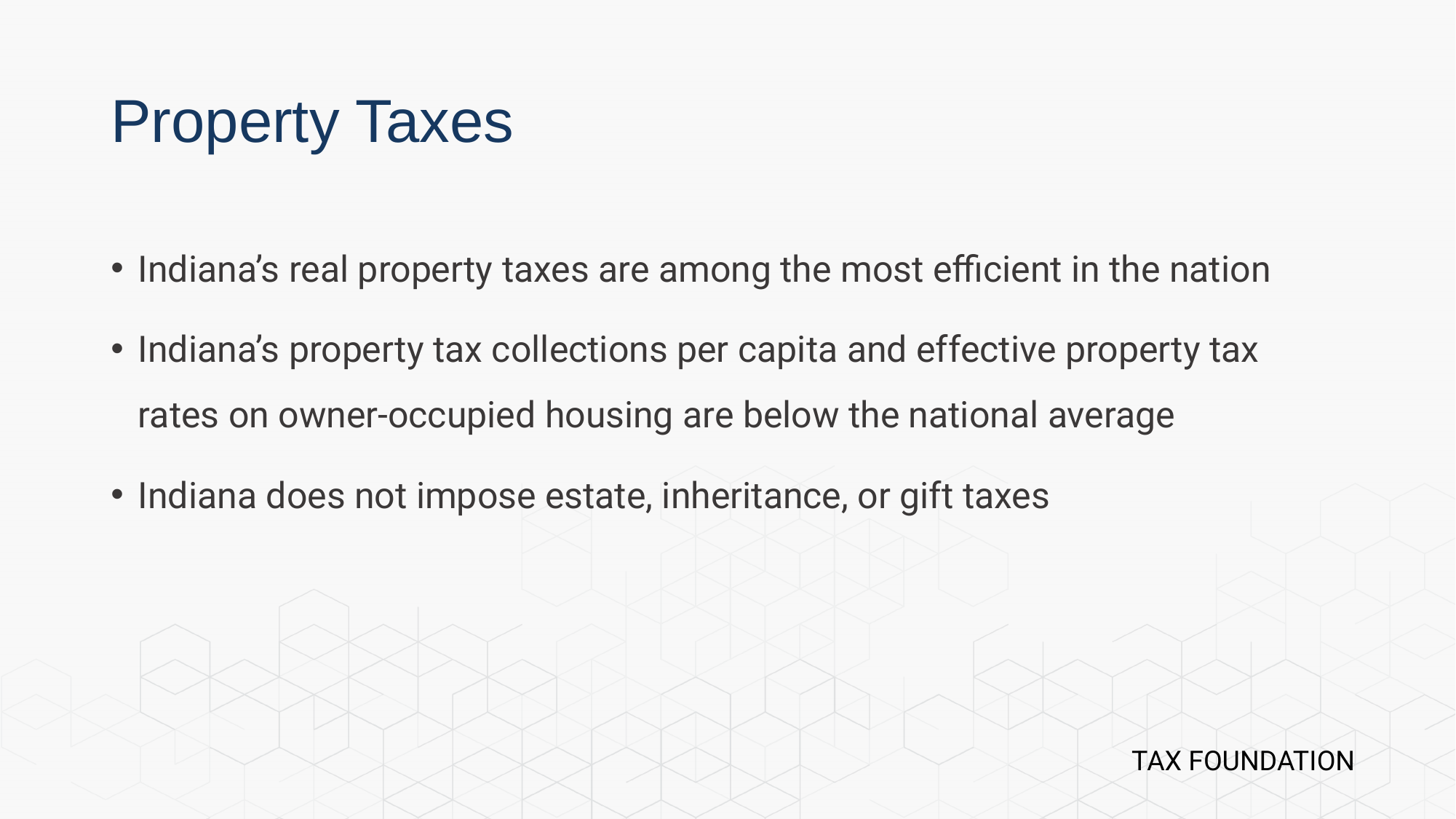

# Property Taxes
Indiana’s real property taxes are among the most efficient in the nation
Indiana’s property tax collections per capita and effective property tax rates on owner-occupied housing are below the national average
Indiana does not impose estate, inheritance, or gift taxes